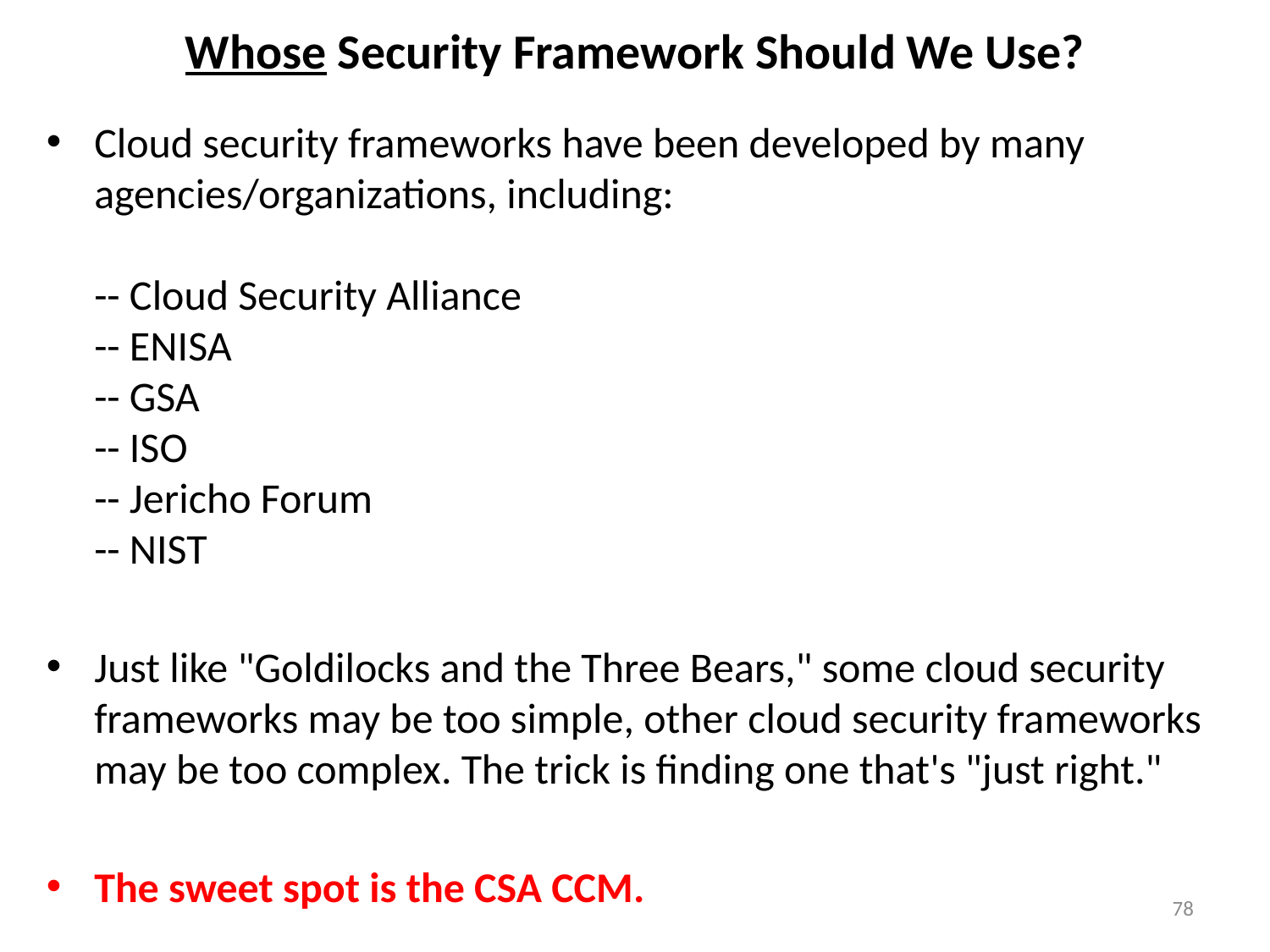

# Whose Security Framework Should We Use?
Cloud security frameworks have been developed by many agencies/organizations, including:
-- Cloud Security Alliance
-- ENISA
-- GSA
-- ISO
-- Jericho Forum
-- NIST

Just like "Goldilocks and the Three Bears," some cloud security frameworks may be too simple, other cloud security frameworks may be too complex. The trick is finding one that's "just right."

The sweet spot is the CSA CCM.
78